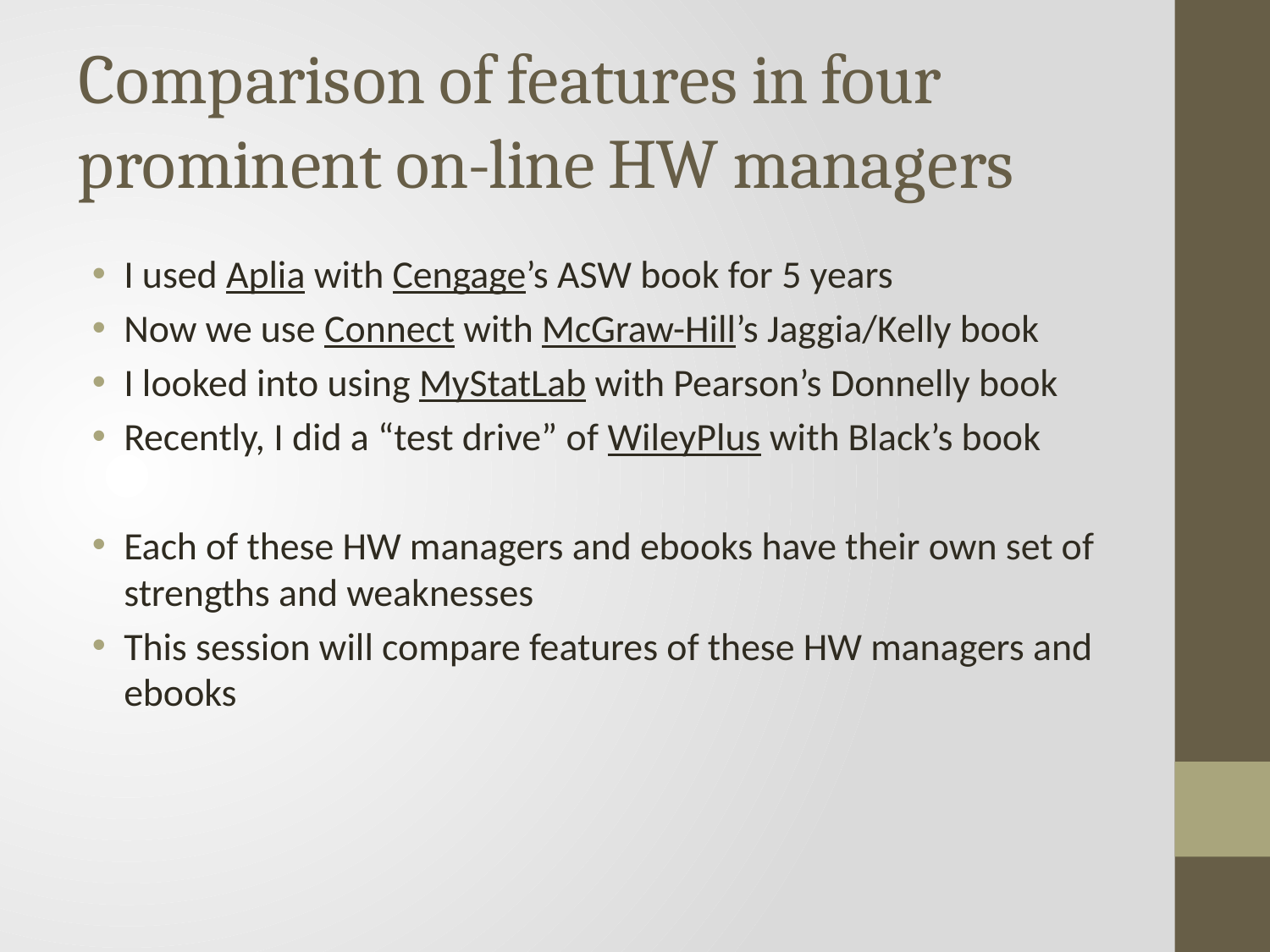

# Comparison of features in four prominent on-line HW managers
I used Aplia with Cengage’s ASW book for 5 years
Now we use Connect with McGraw-Hill’s Jaggia/Kelly book
I looked into using MyStatLab with Pearson’s Donnelly book
Recently, I did a “test drive” of WileyPlus with Black’s book

Each of these HW managers and ebooks have their own set of strengths and weaknesses
This session will compare features of these HW managers and ebooks